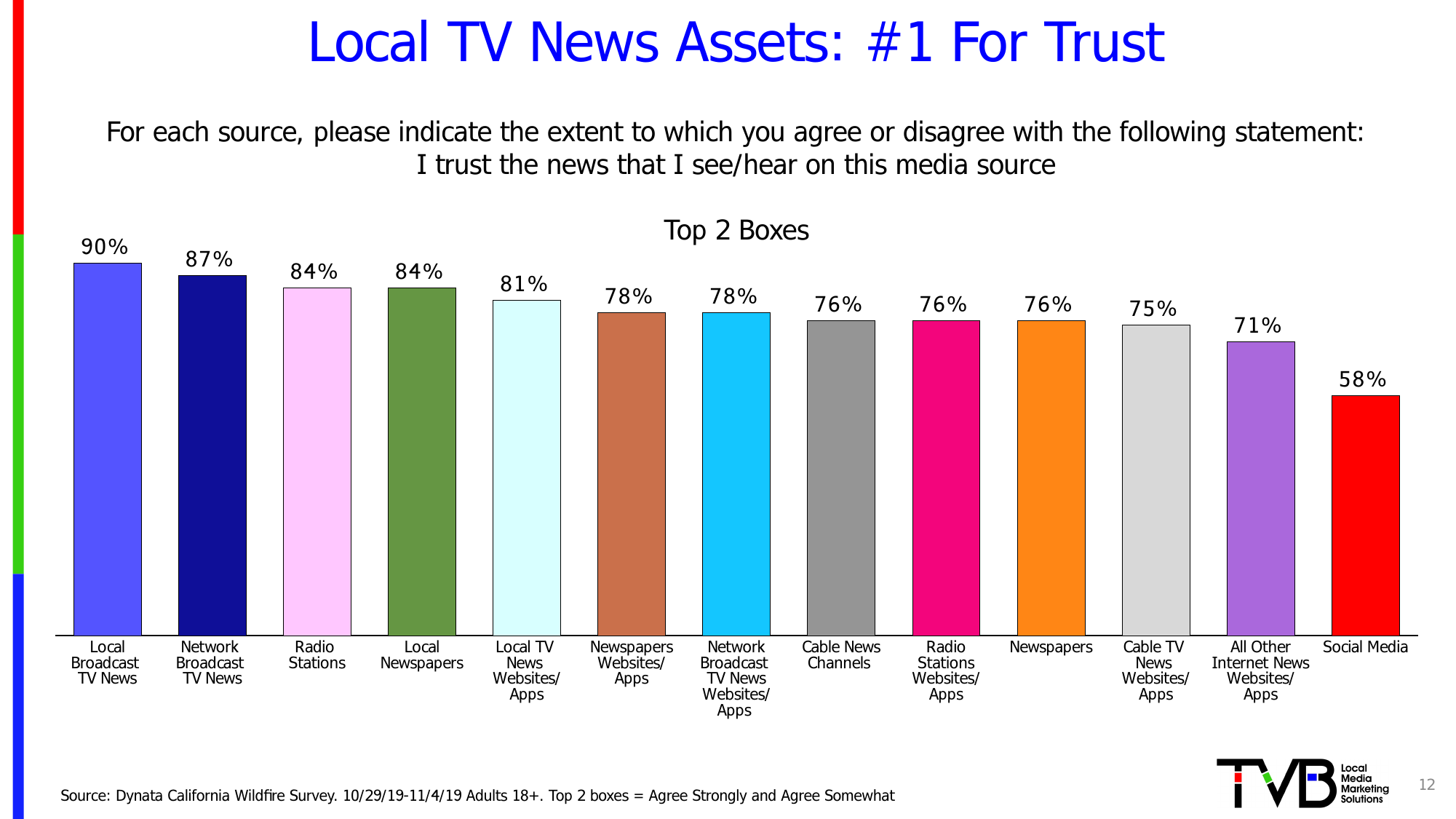

# Local TV News Assets: #1 For Trust
For each source, please indicate the extent to which you agree or disagree with the following statement: I trust the news that I see/hear on this media source

Top 2 Boxes

### Chart

| Category | Column3 |
|---|---|
| Local Broadcast
TV News | 0.9 |
| Network
Broadcast
TV News | 0.87 |
| Radio
Stations | 0.84 |
| Local Newspapers | 0.84 |
| Local TV
News
Websites/Apps | 0.81 |
| Newspapers Websites/
Apps | 0.78 |
| Network Broadcast
TV News Websites/Apps  | 0.78 |
| Cable News Channels  | 0.76 |
| Radio Stations Websites/
Apps | 0.76 |
| Newspapers | 0.76 |
| Cable TV
News
Websites/
Apps | 0.75 |
| All Other Internet News Websites/
Apps | 0.71 |
| Social Media | 0.58 |
12
Source: Dynata California Wildfire Survey. 10/29/19-11/4/19 Adults 18+. Top 2 boxes = Agree Strongly and Agree Somewhat